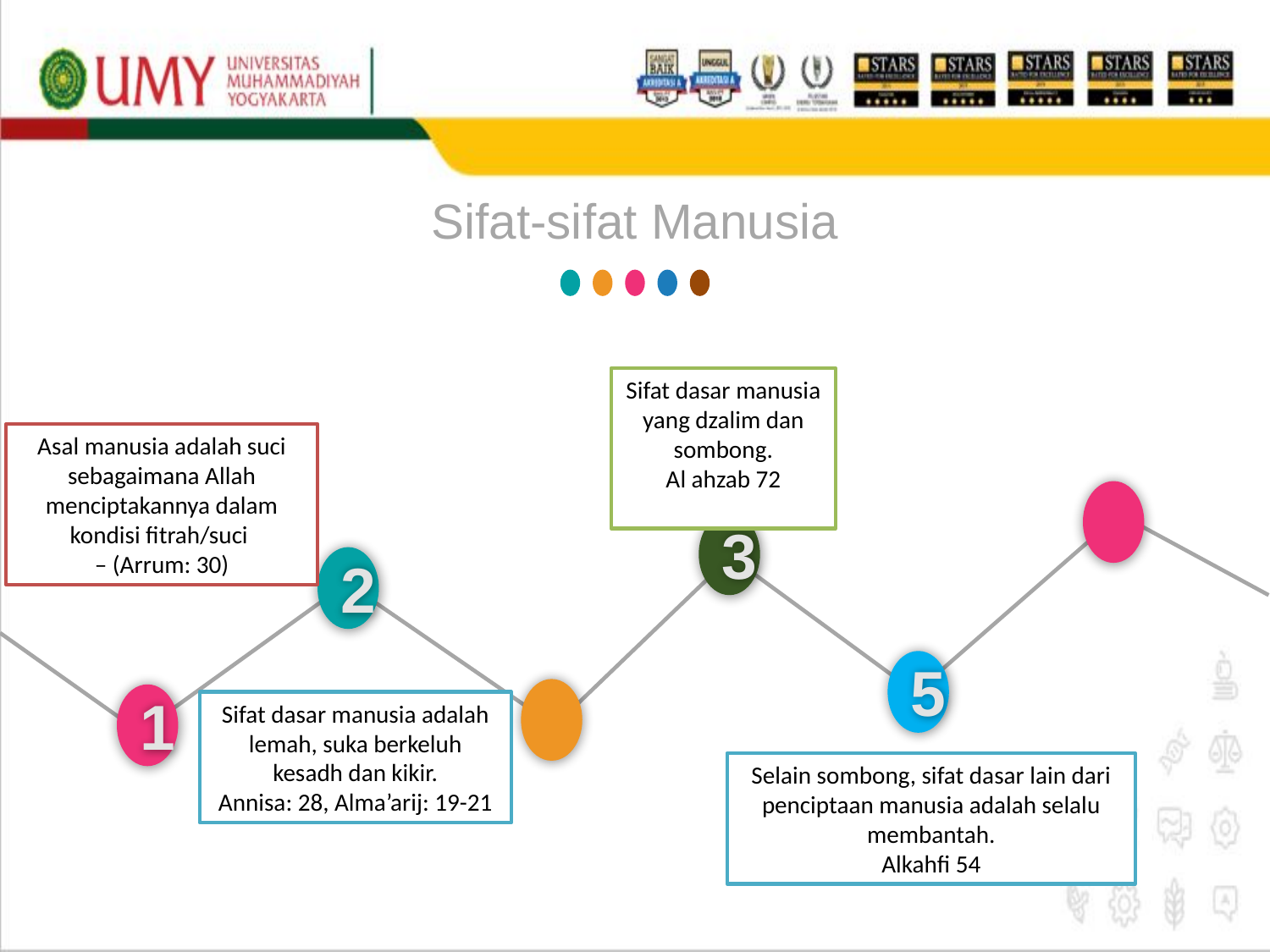

Sifat-sifat Manusia

Sifat dasar manusia yang dzalim dan sombong.
Al ahzab 72

Asal manusia adalah suci sebagaimana Allah menciptakannya dalam kondisi fitrah/suci
– (Arrum: 30)

3

2

5

1

Sifat dasar manusia adalah lemah, suka berkeluh kesadh dan kikir.
Annisa: 28, Alma’arij: 19-21
Selain sombong, sifat dasar lain dari penciptaan manusia adalah selalu membantah.
Alkahfi 54